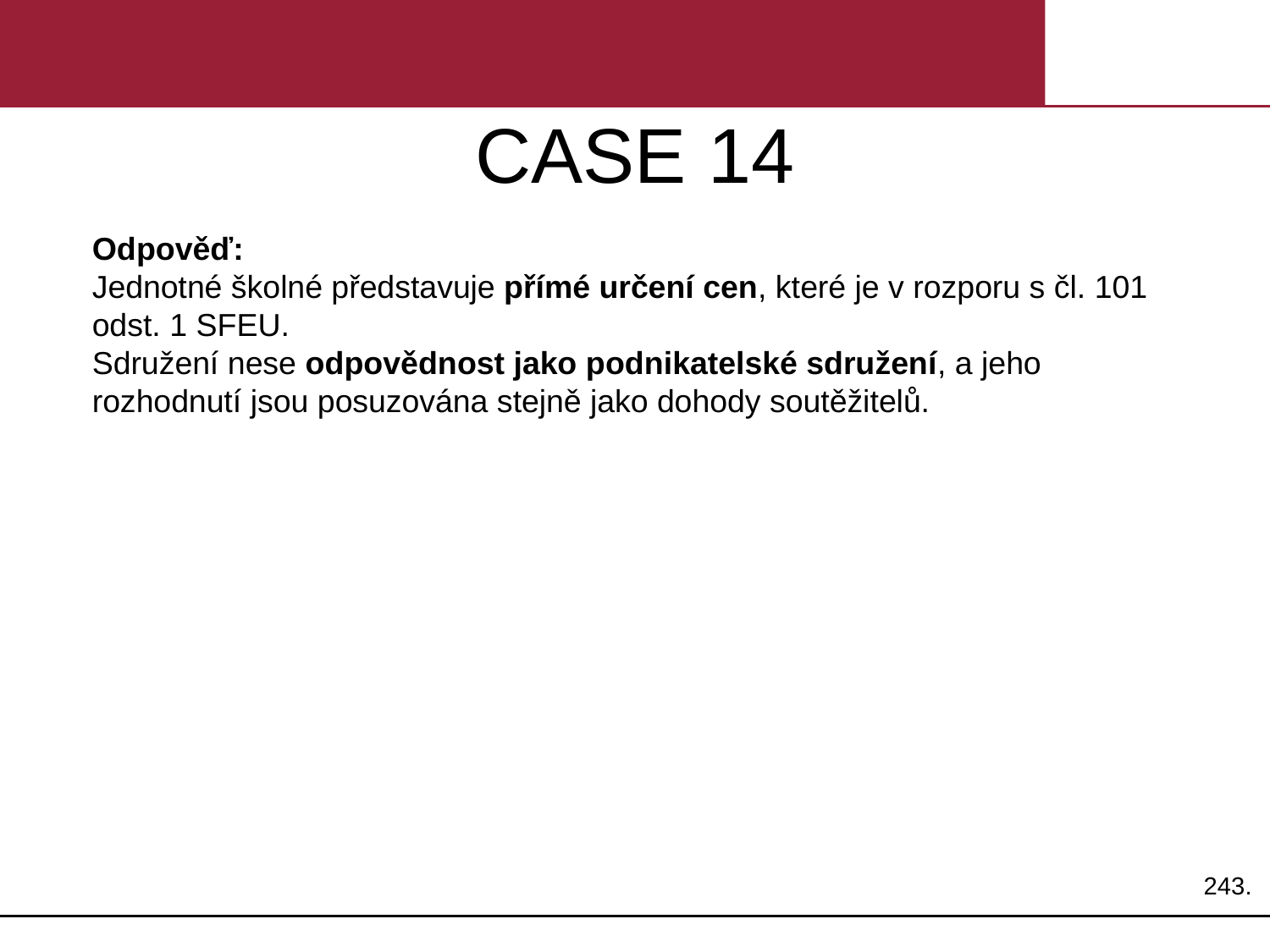

# CASE 14

Odpověď:
Jednotné školné představuje přímé určení cen, které je v rozporu s čl. 101 odst. 1 SFEU.
Sdružení nese odpovědnost jako podnikatelské sdružení, a jeho rozhodnutí jsou posuzována stejně jako dohody soutěžitelů.

243.